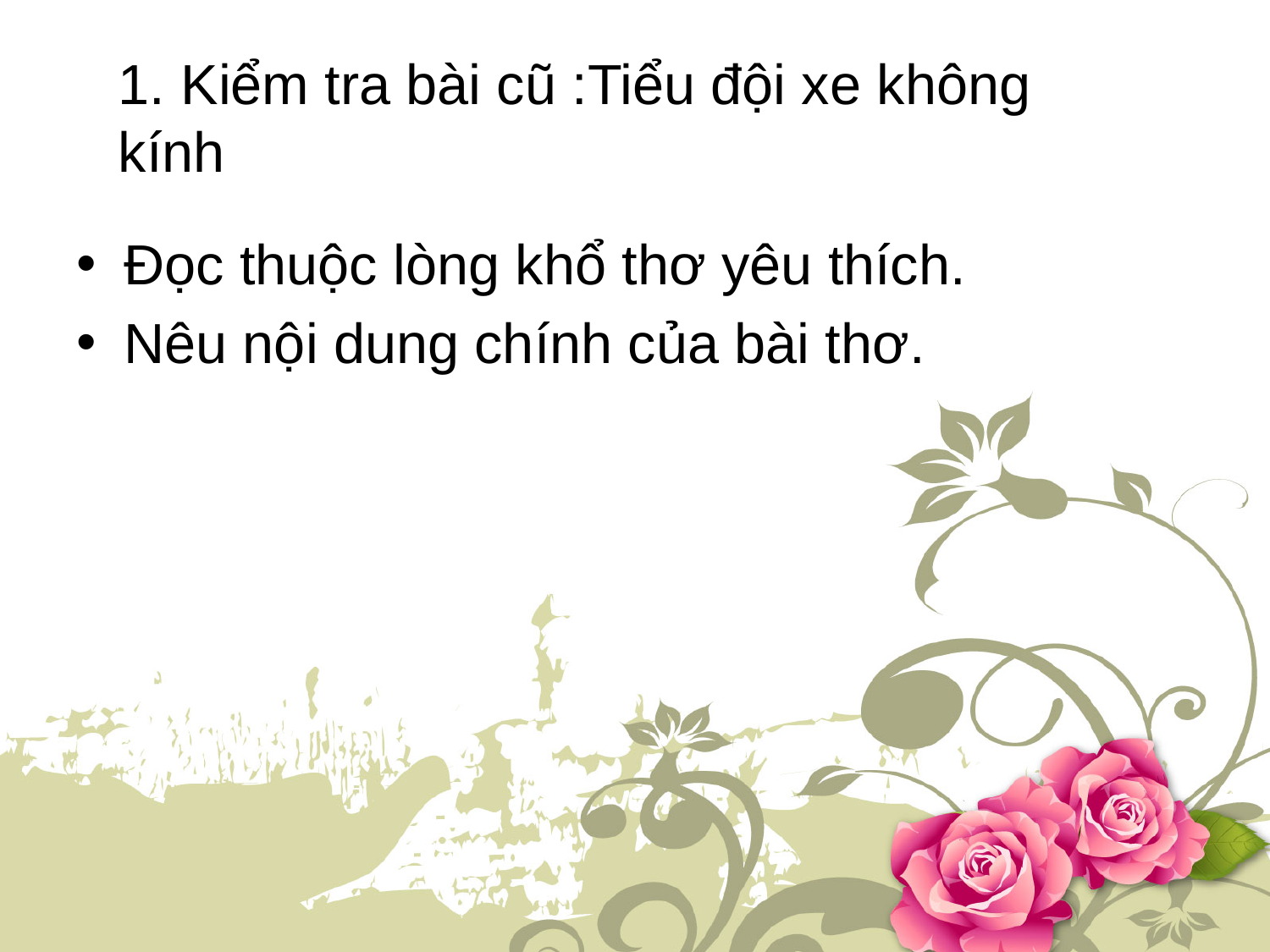

1. Kiểm tra bài cũ :Tiểu đội xe không kính
Đọc thuộc lòng khổ thơ yêu thích.
Nêu nội dung chính của bài thơ.